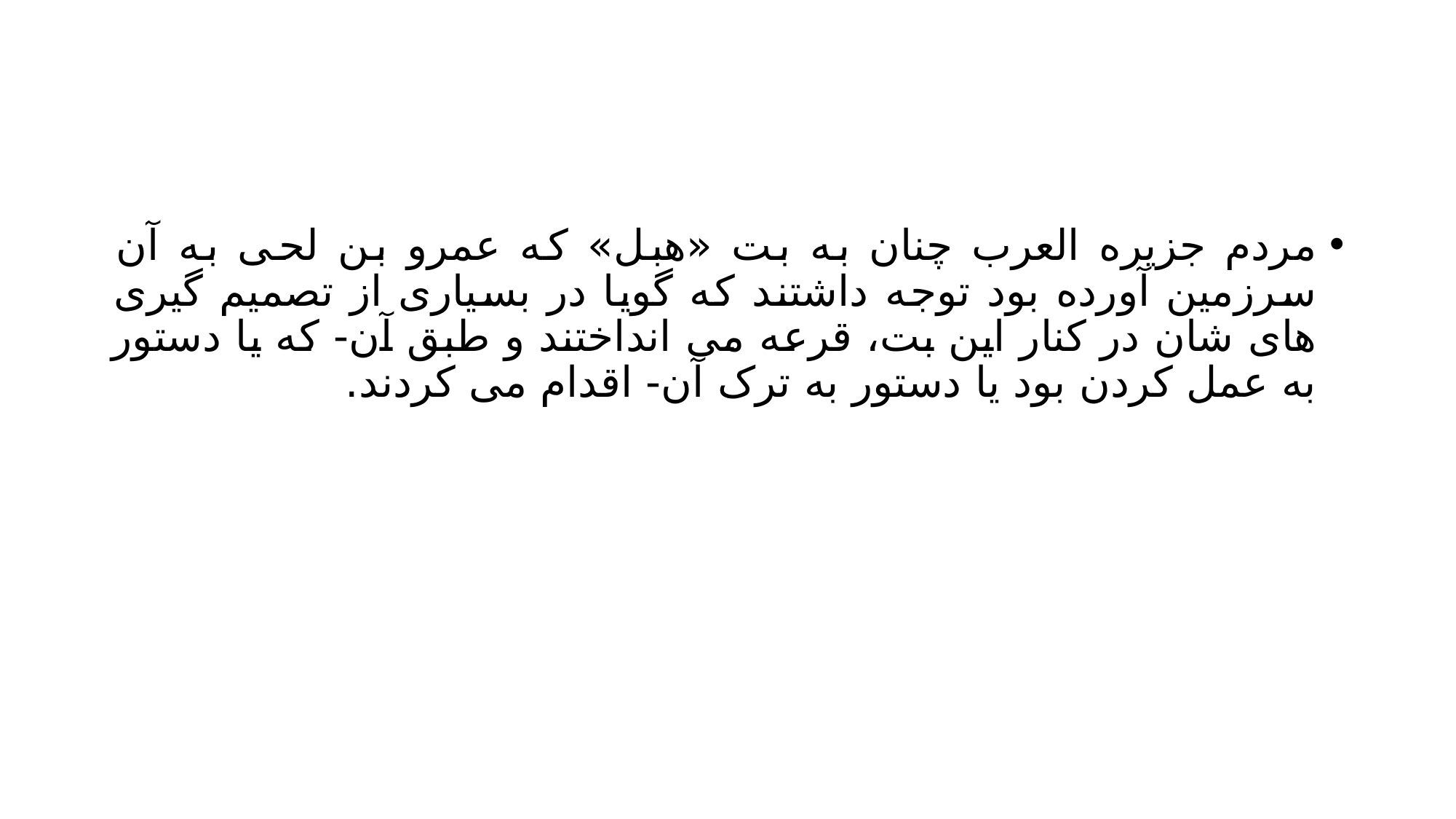

#
مردم جزیره العرب چنان به بت «هبل» که عمرو بن لحی به آن سرزمین آورده بود توجه داشتند که گویا در بسیاری از تصمیم گیری های شان در کنار این بت، قرعه می انداختند و طبق آن- که یا دستور به عمل کردن بود یا دستور به ترک آن- اقدام می کردند.